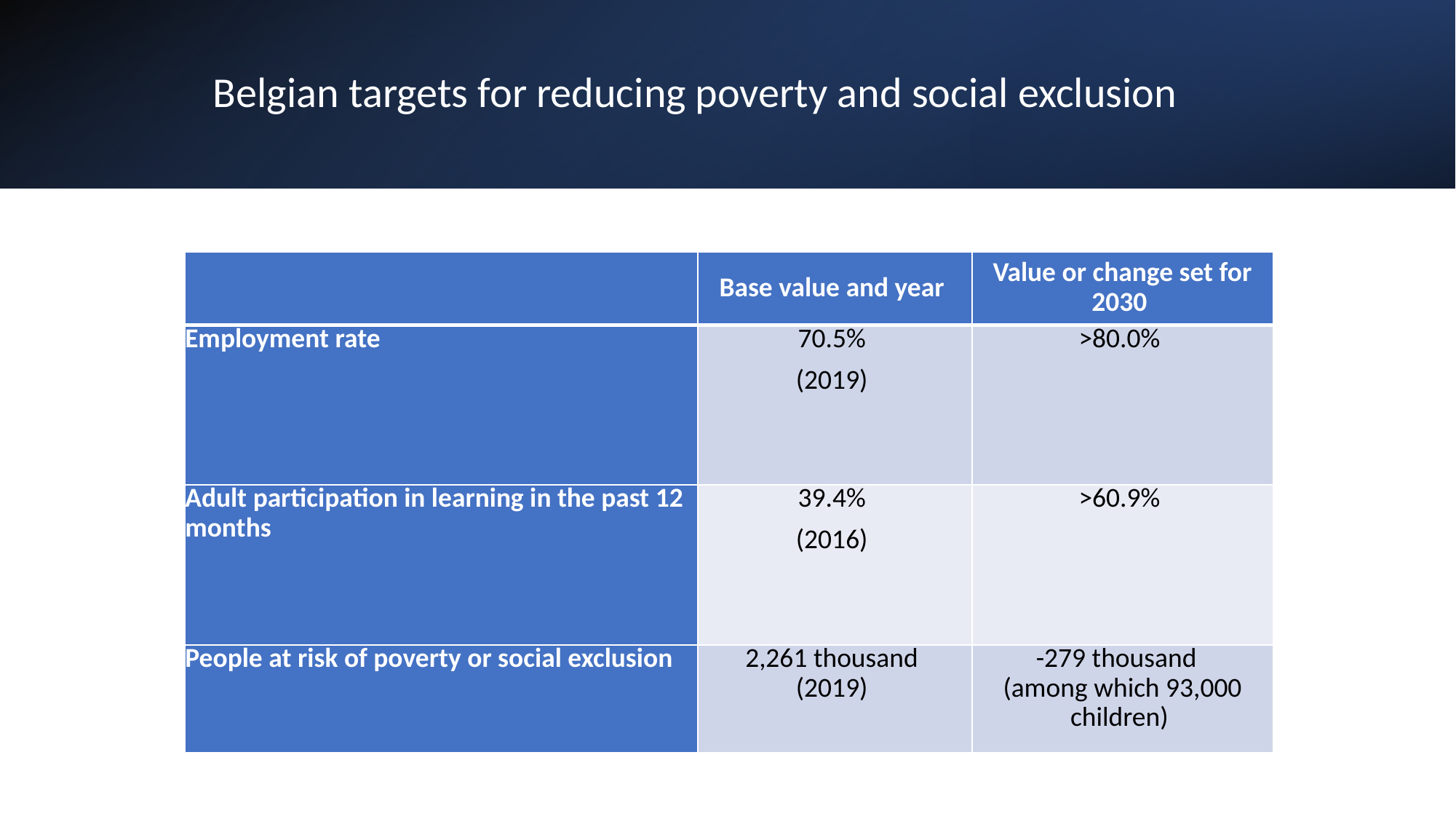

Belgian targets for reducing poverty and social exclusion
|  | Base value and year | Value or change set for 2030 |
| --- | --- | --- |
| Employment rate | 70.5%  (2019) | >80.0% |
| Adult participation in learning in the past 12 months | 39.4%  (2016) | >60.9% |
| People at risk of poverty or social exclusion | 2,261 thousand  (2019) | -279 thousand   (among which 93,000 children) |